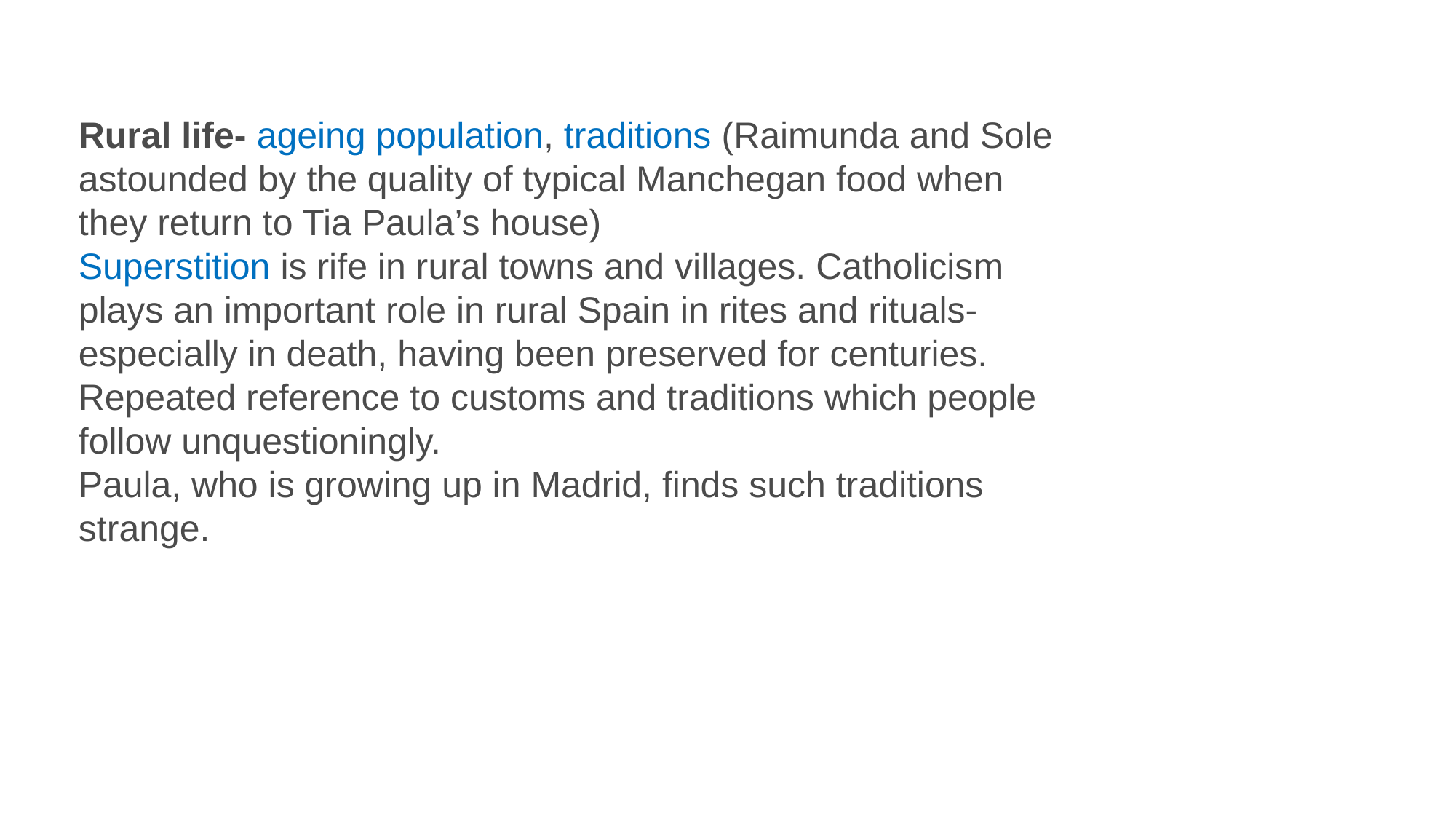

Rural life- ageing population, traditions (Raimunda and Sole astounded by the quality of typical Manchegan food when they return to Tia Paula’s house)
Superstition is rife in rural towns and villages. Catholicism plays an important role in rural Spain in rites and rituals- especially in death, having been preserved for centuries.
Repeated reference to customs and traditions which people follow unquestioningly.
Paula, who is growing up in Madrid, finds such traditions strange.